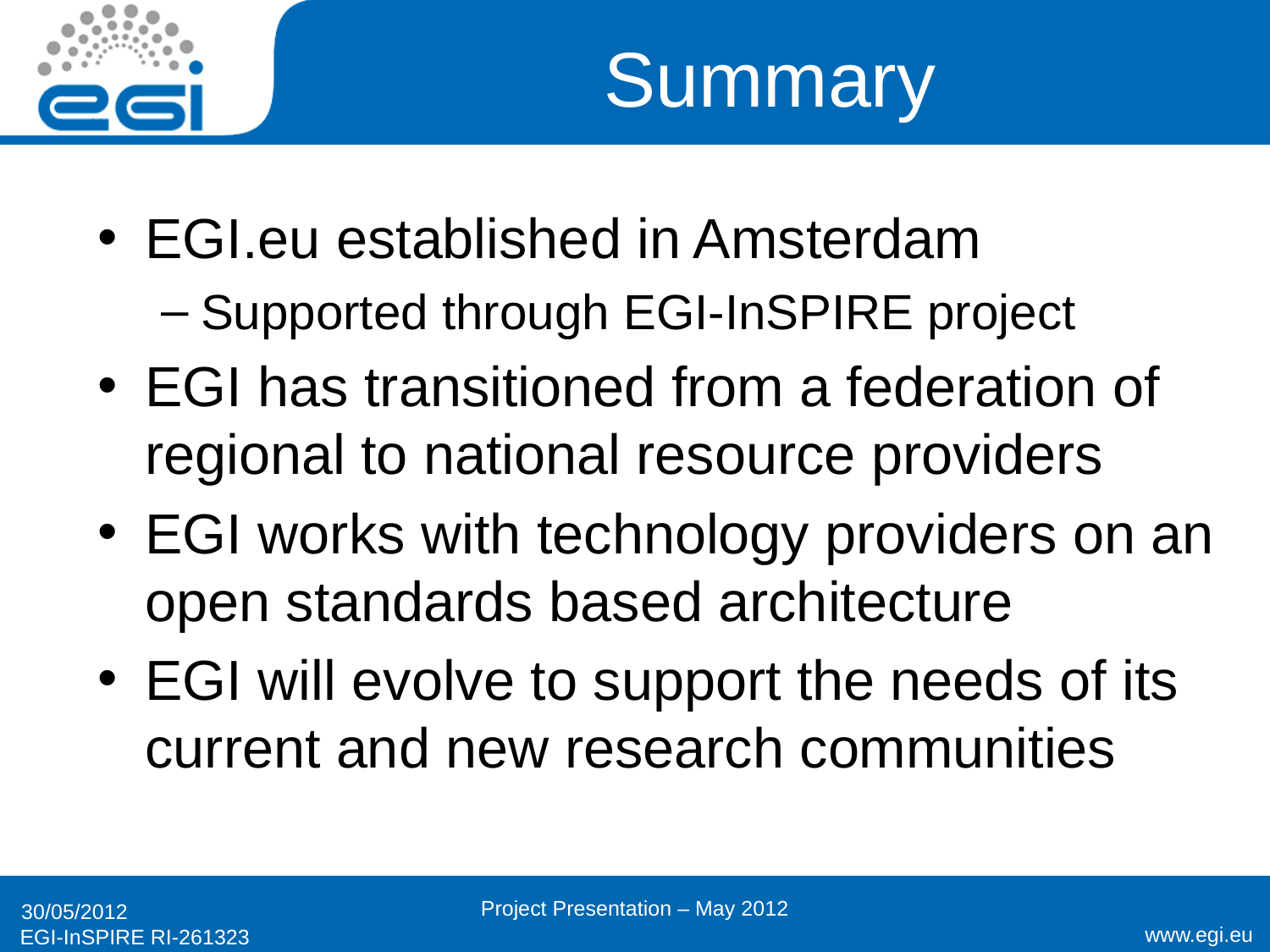

# Summary
EGI.eu established in Amsterdam
Supported through EGI-InSPIRE project
EGI has transitioned from a federation of regional to national resource providers
EGI works with technology providers on an open standards based architecture
EGI will evolve to support the needs of its current and new research communities
Project Presentation – May 2012
30/05/2012